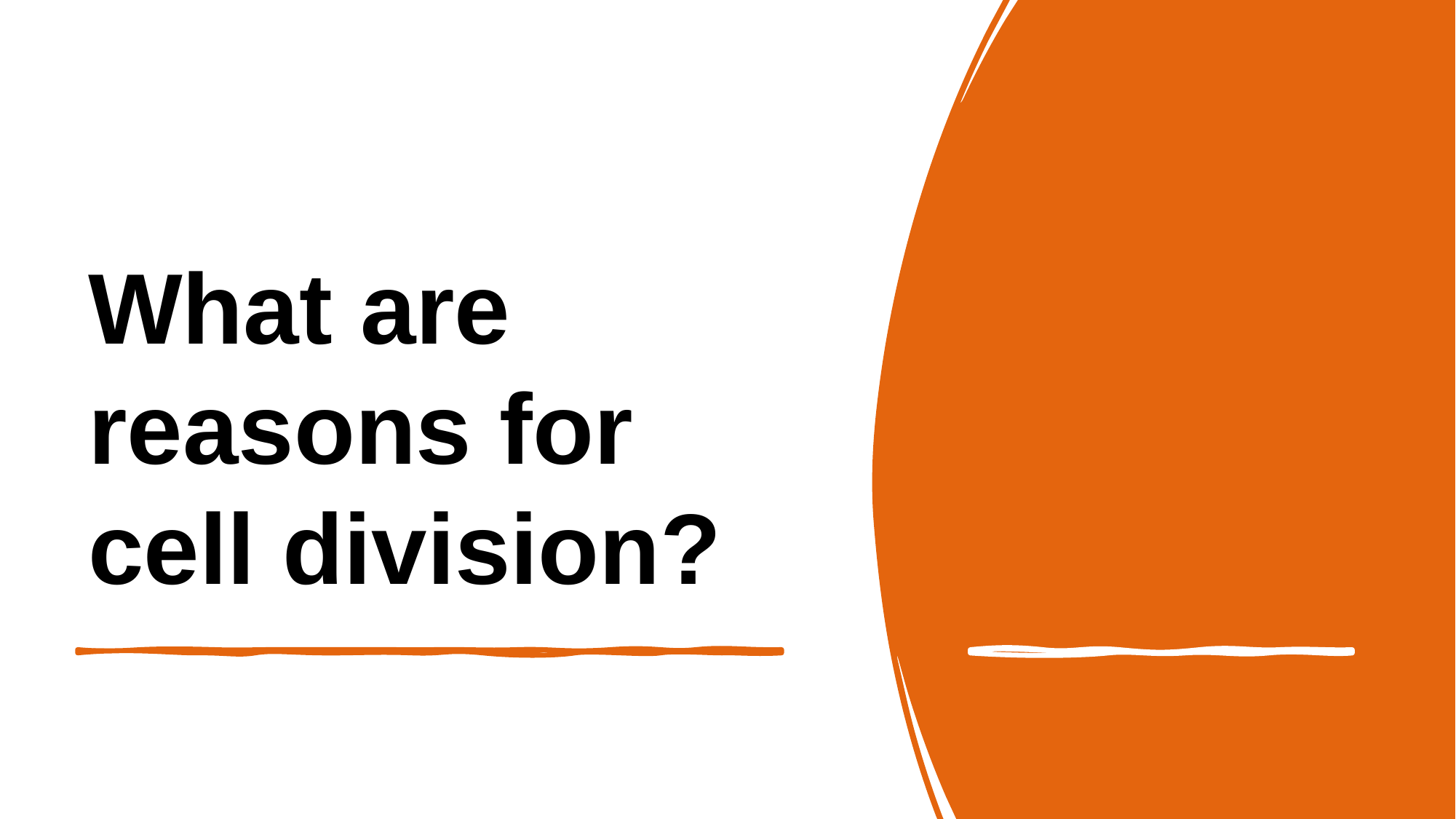

# What are reasons for cell division?